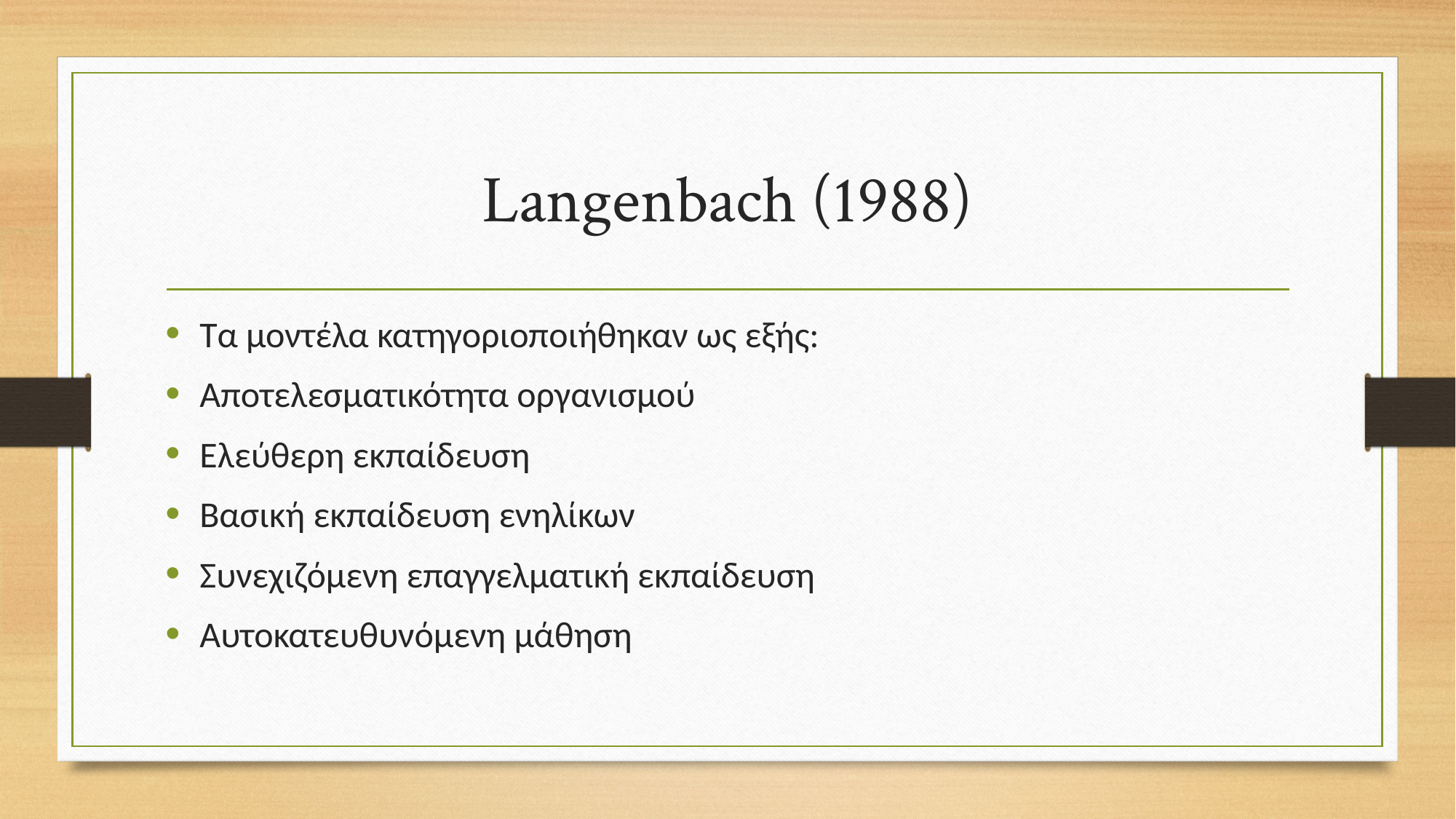

# Langenbach (1988)
Τα μοντέλα κατηγοριοποιήθηκαν ως εξής:
Αποτελεσματικότητα οργανισμού
Ελεύθερη εκπαίδευση
Βασική εκπαίδευση ενηλίκων
Συνεχιζόμενη επαγγελματική εκπαίδευση
Αυτοκατευθυνόμενη μάθηση